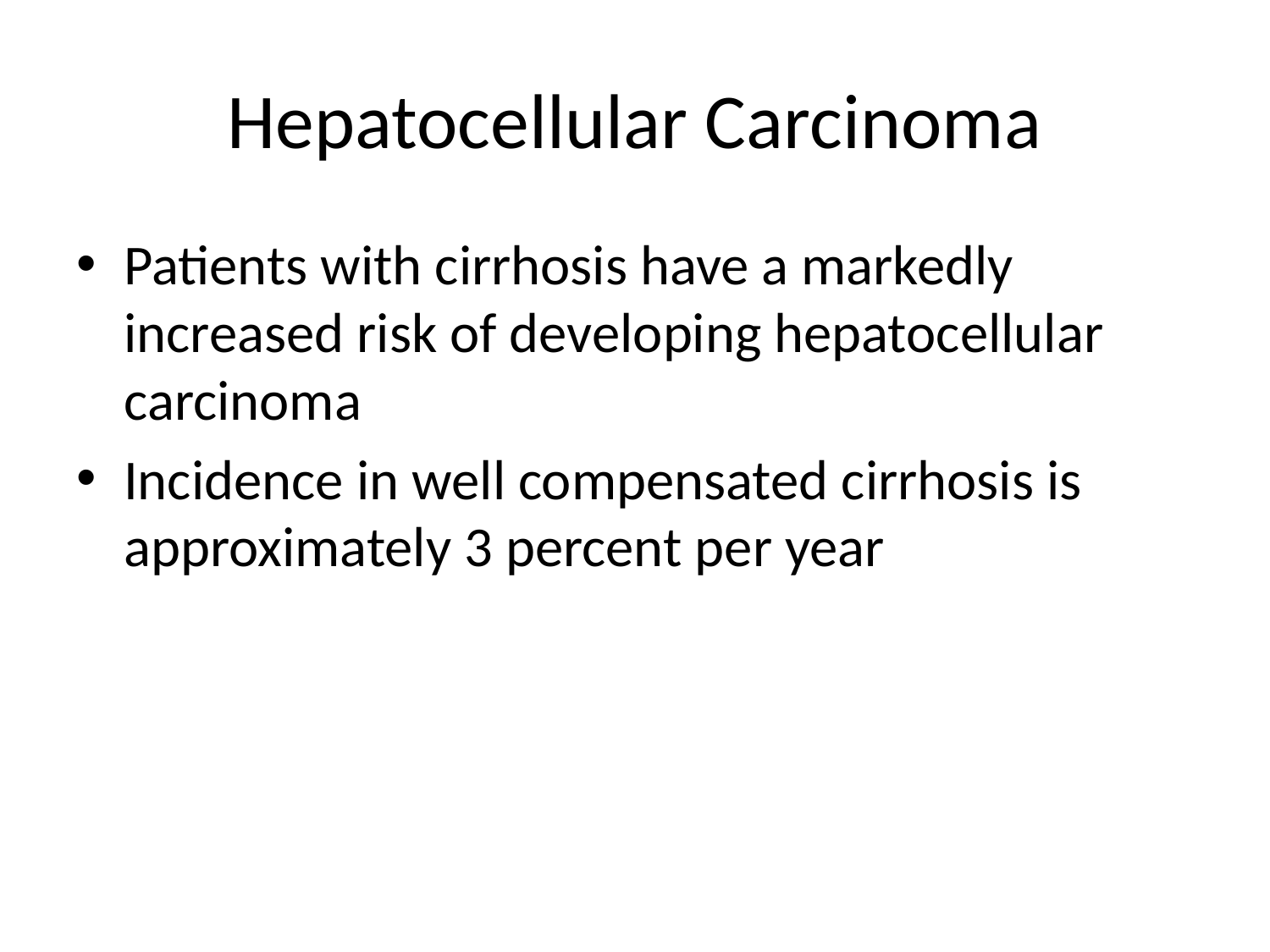

# Hepatocellular Carcinoma
Patients with cirrhosis have a markedly increased risk of developing hepatocellular carcinoma
Incidence in well compensated cirrhosis is approximately 3 percent per year